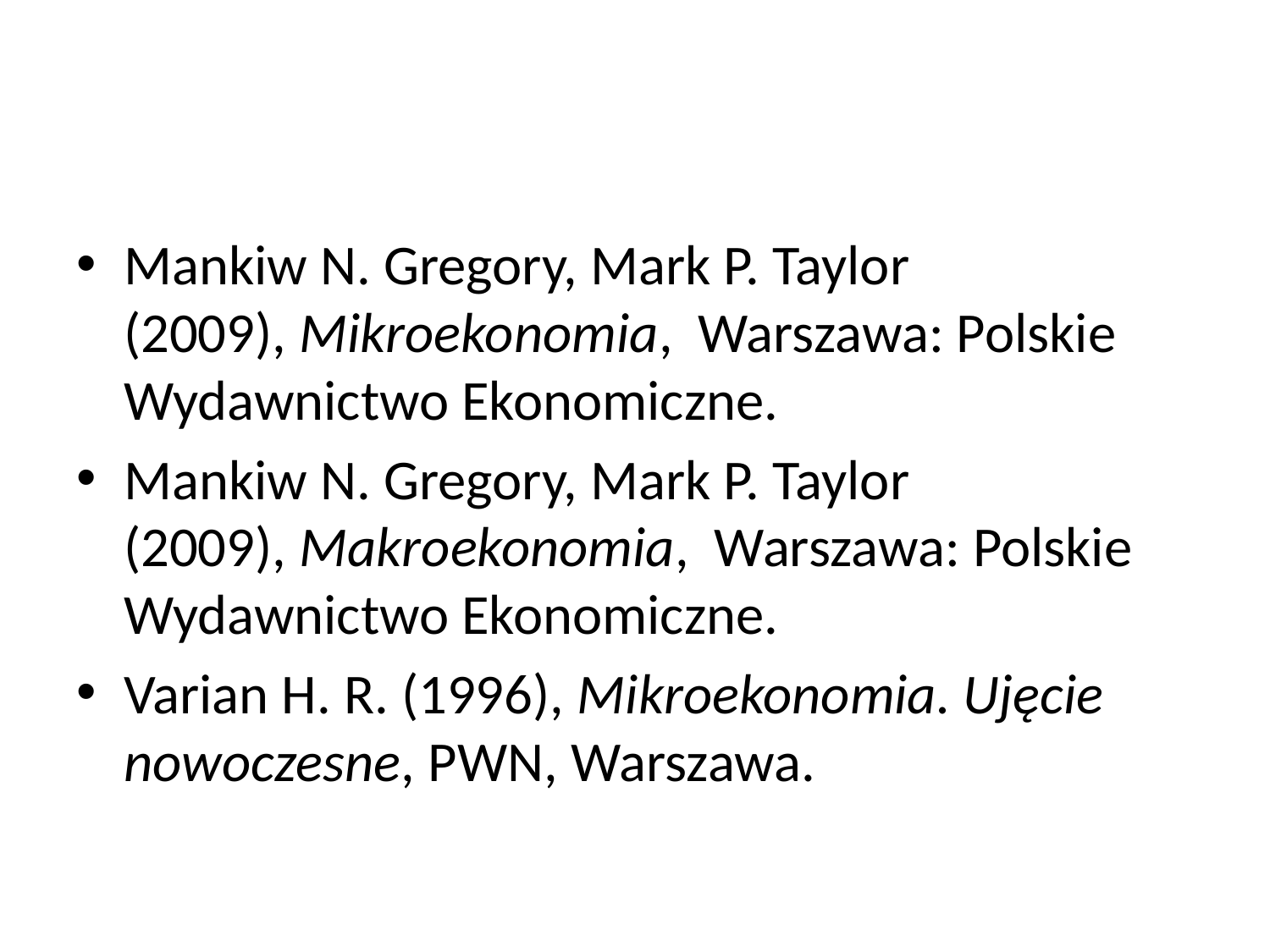

#
Mankiw N. Gregory, Mark P. Taylor (2009), Mikroekonomia,  Warszawa: Polskie Wydawnictwo Ekonomiczne.
Mankiw N. Gregory, Mark P. Taylor (2009), Makroekonomia,  Warszawa: Polskie Wydawnictwo Ekonomiczne.
Varian H. R. (1996), Mikroekonomia. Ujęcie nowoczesne, PWN, Warszawa.